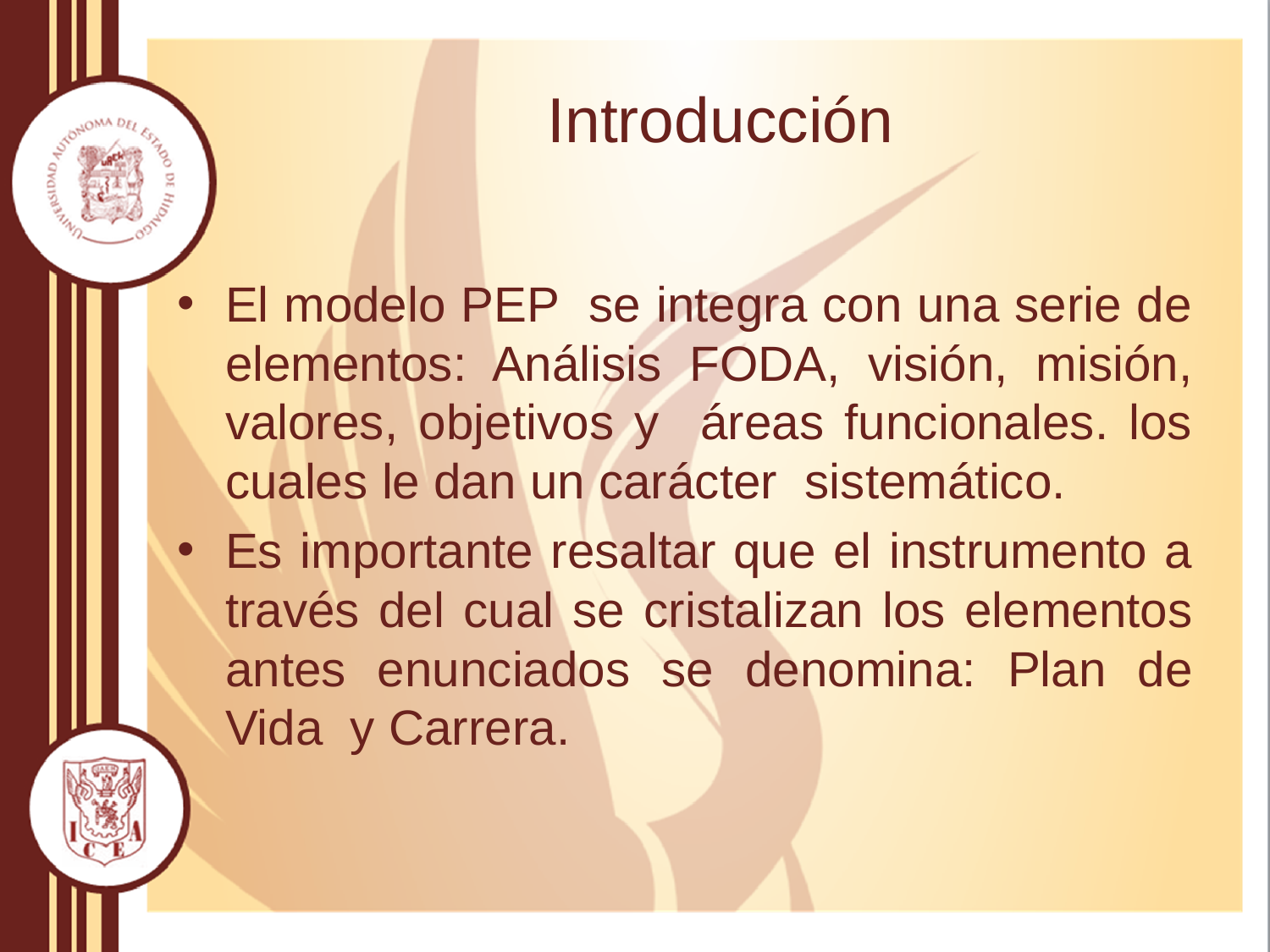

# Introducción
El modelo PEP  se integra con una serie de elementos: Análisis FODA, visión, misión, valores, objetivos y  áreas funcionales. los cuales le dan un carácter  sistemático.
Es importante resaltar que el instrumento a través del cual se cristalizan los elementos antes enunciados se denomina: Plan de Vida  y Carrera.